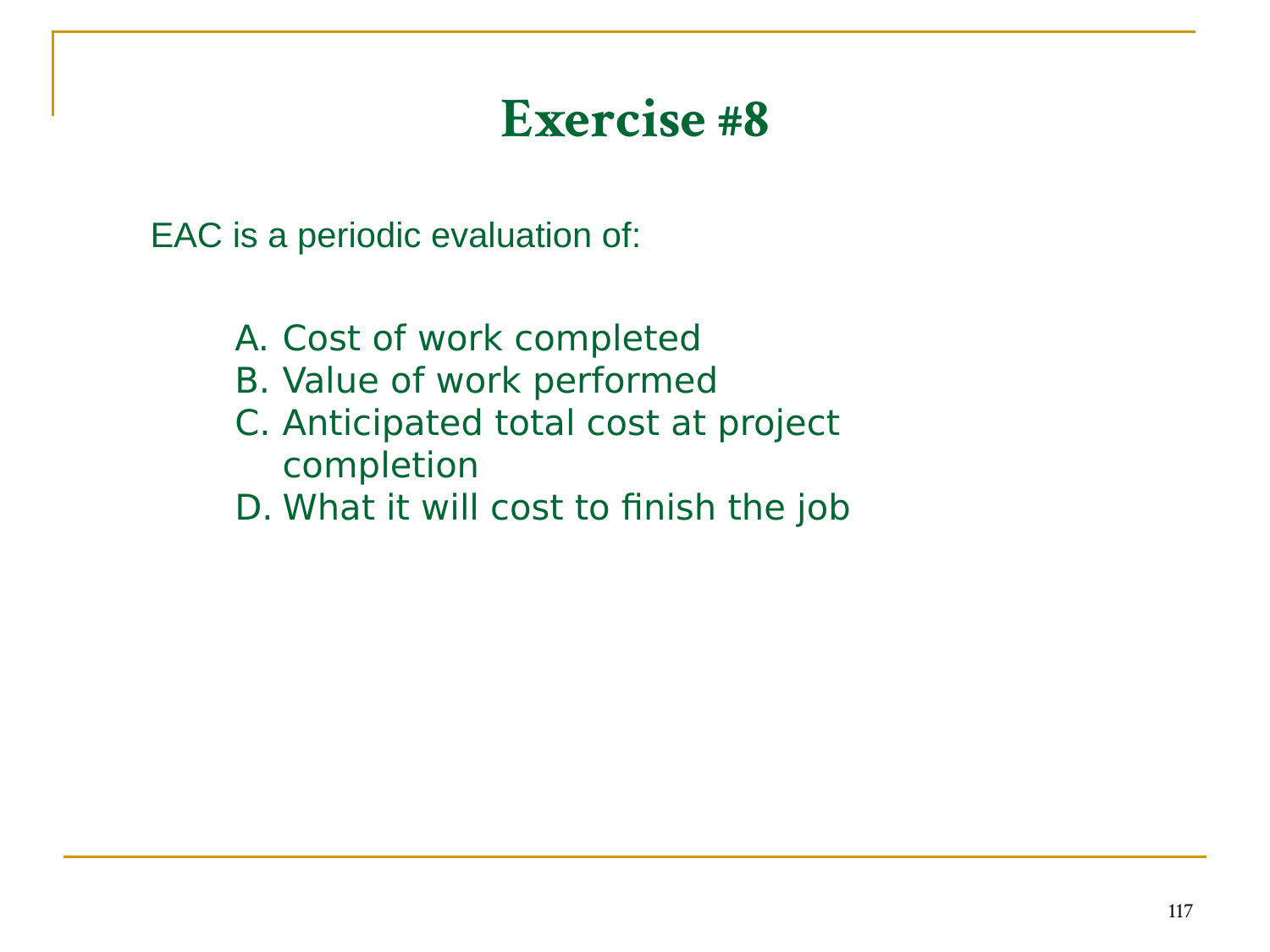

# Exercise #8
EAC is a periodic evaluation of:
Cost of work completed
Value of work performed
Anticipated total cost at project completion
What it will cost to finish the job
117